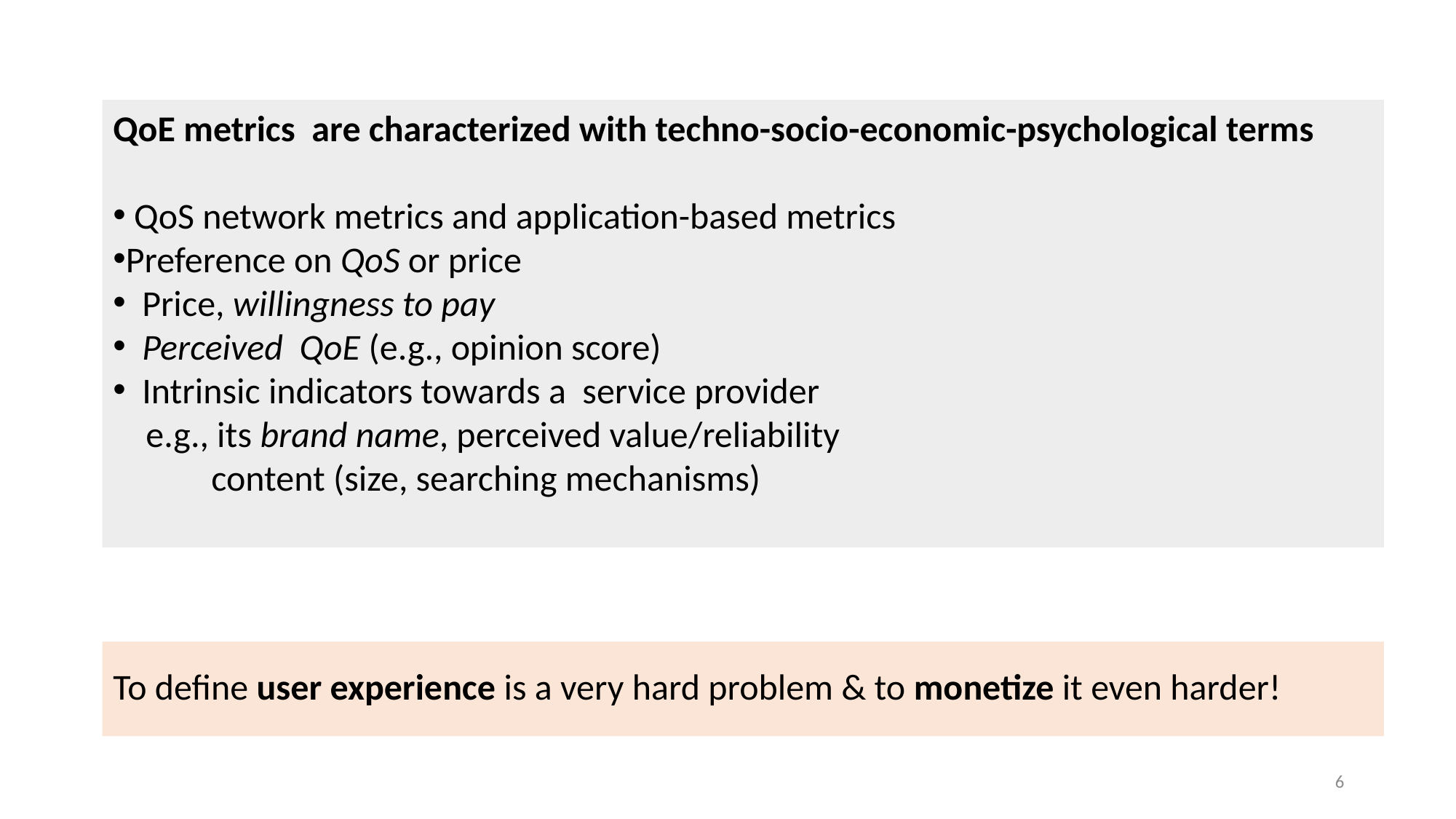

QoE metrics  are characterized with techno-socio-economic-psychological terms

 QoS network metrics and application-based metrics
Preference on QoS or price
  Price, willingness to pay
  Perceived  QoE (e.g., opinion score)
  Intrinsic indicators towards a  service provider
    e.g., its brand name, perceived value/reliability
            content (size, searching mechanisms)

To define user experience is a very hard problem & to monetize it even harder!

6